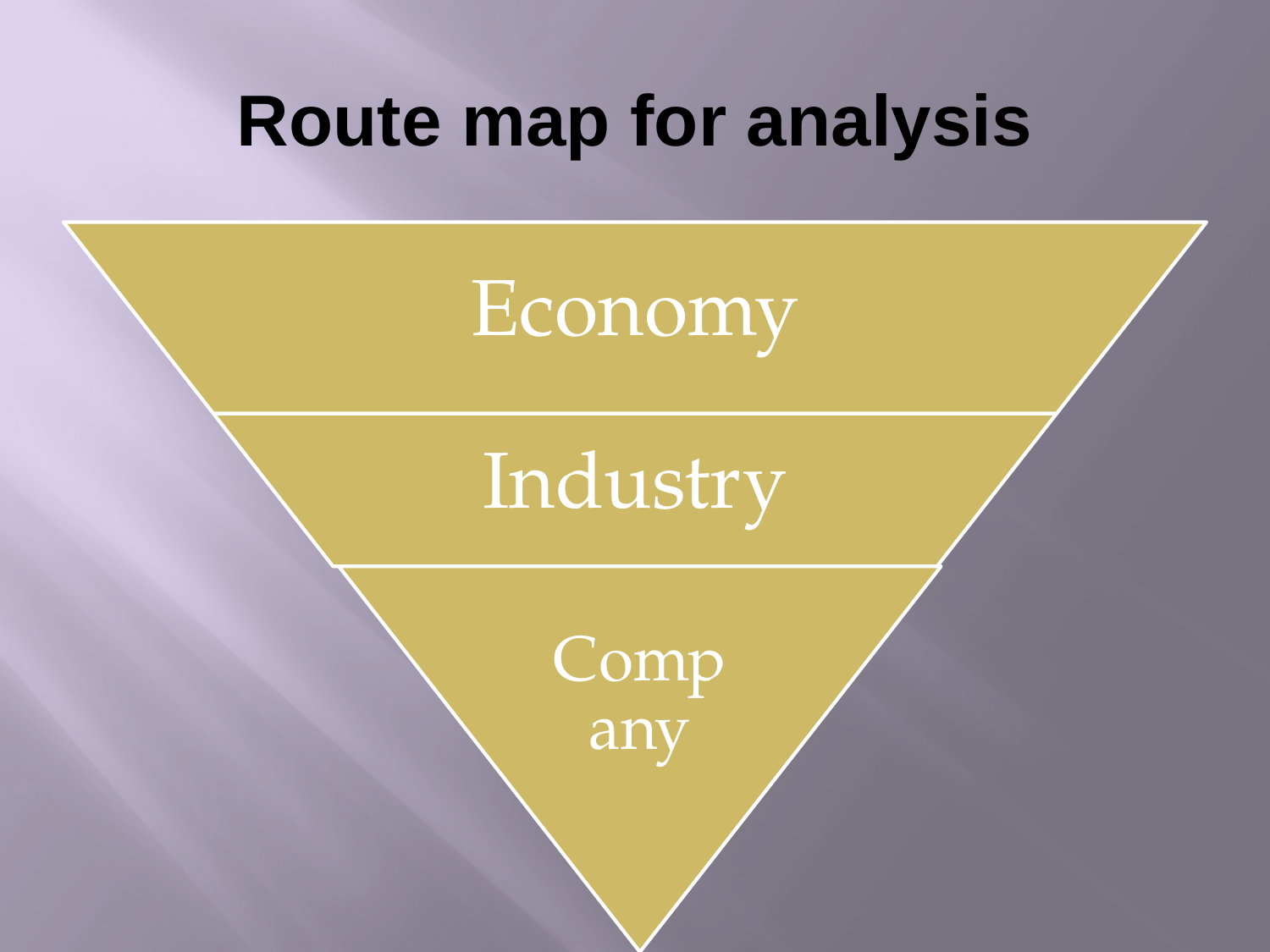

# Route map for analysis
Economy
Industry
Company